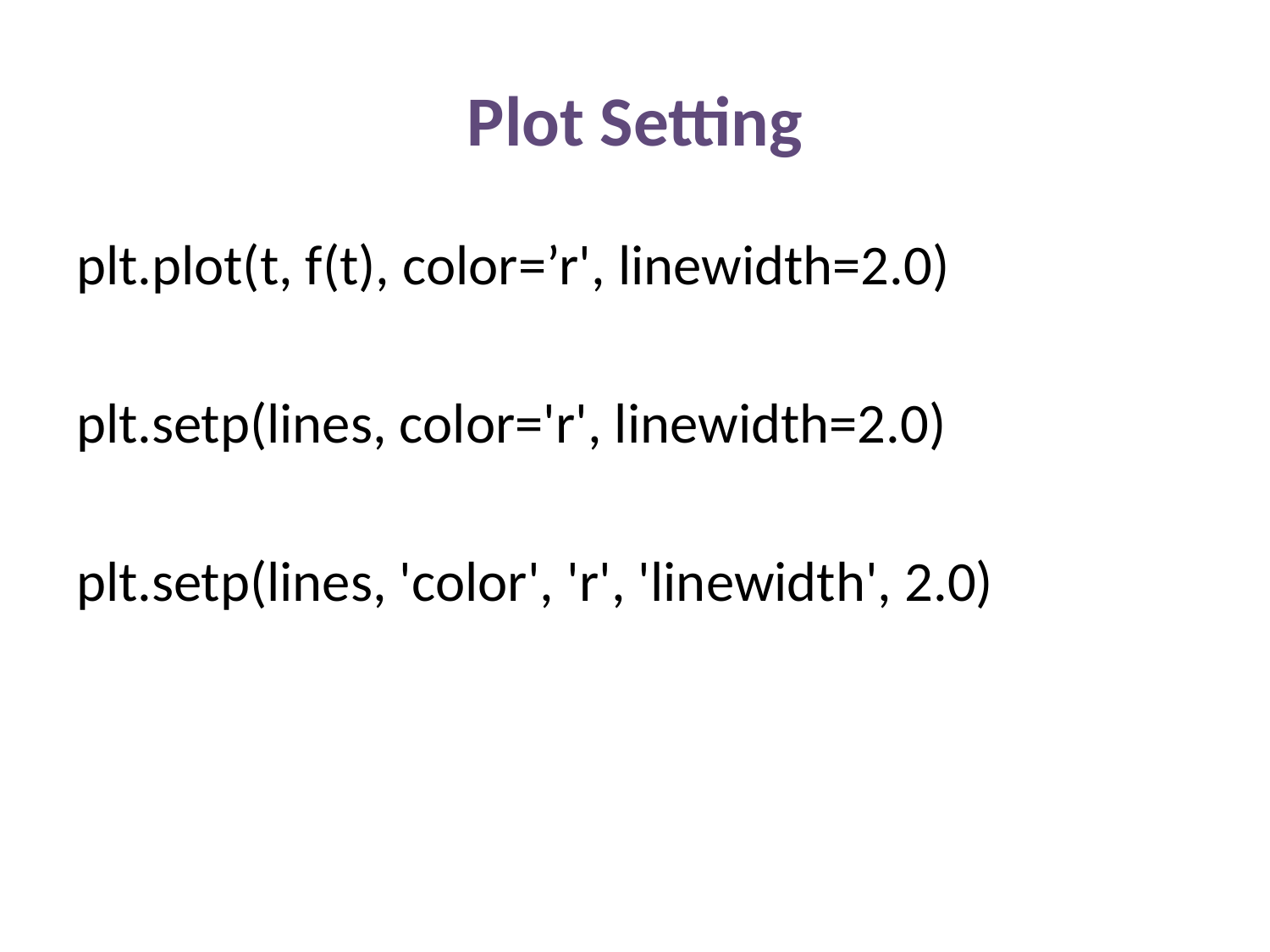

# Plot Setting
plt.plot(t, f(t), color=’r', linewidth=2.0)

plt.setp(lines, color='r', linewidth=2.0)

plt.setp(lines, 'color', 'r', 'linewidth', 2.0)